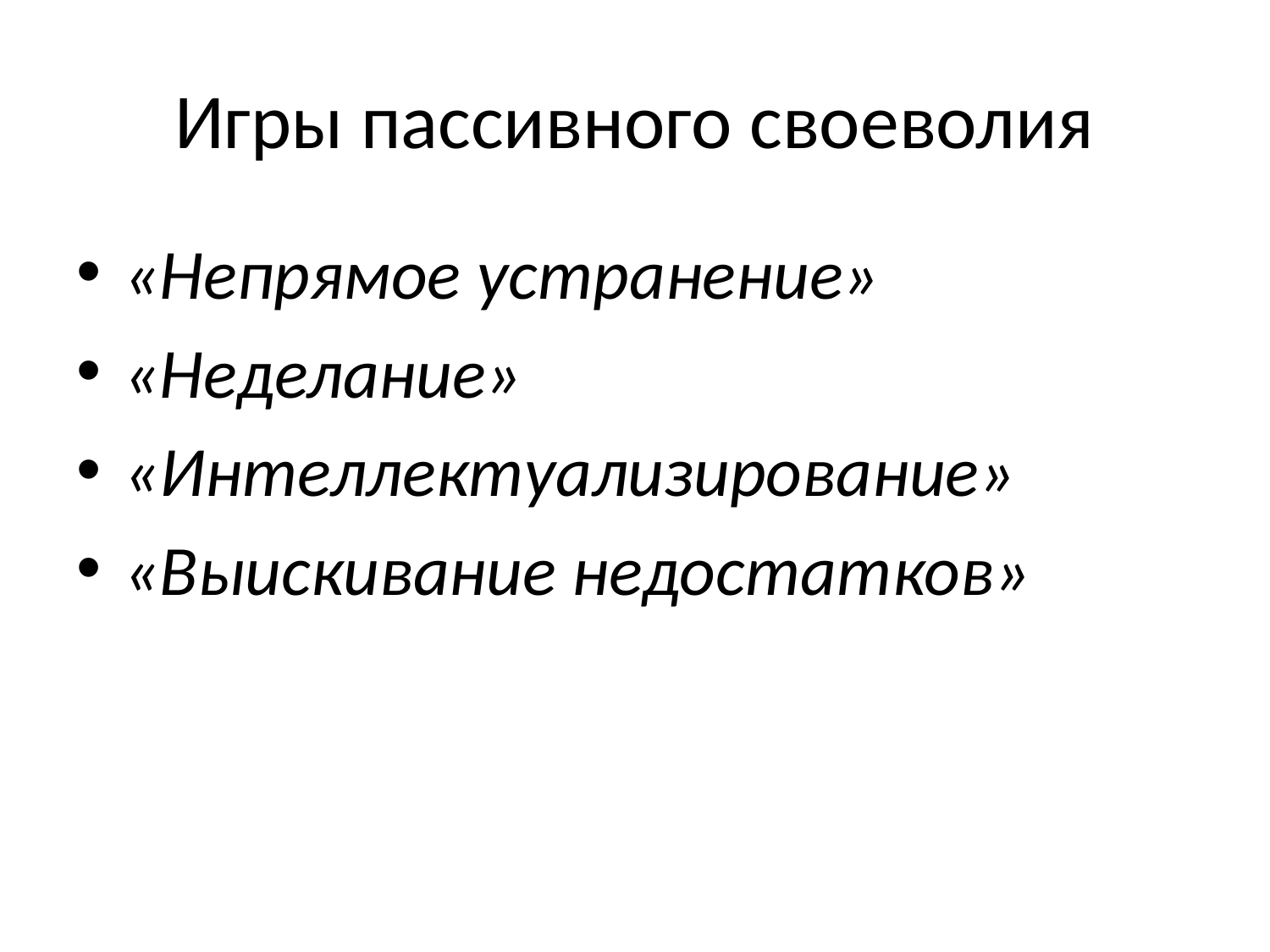

# Игры пассивного своеволия
«Непрямое устранение»
«Неделание»
«Интеллектуализирование»
«Выискивание недостатков»